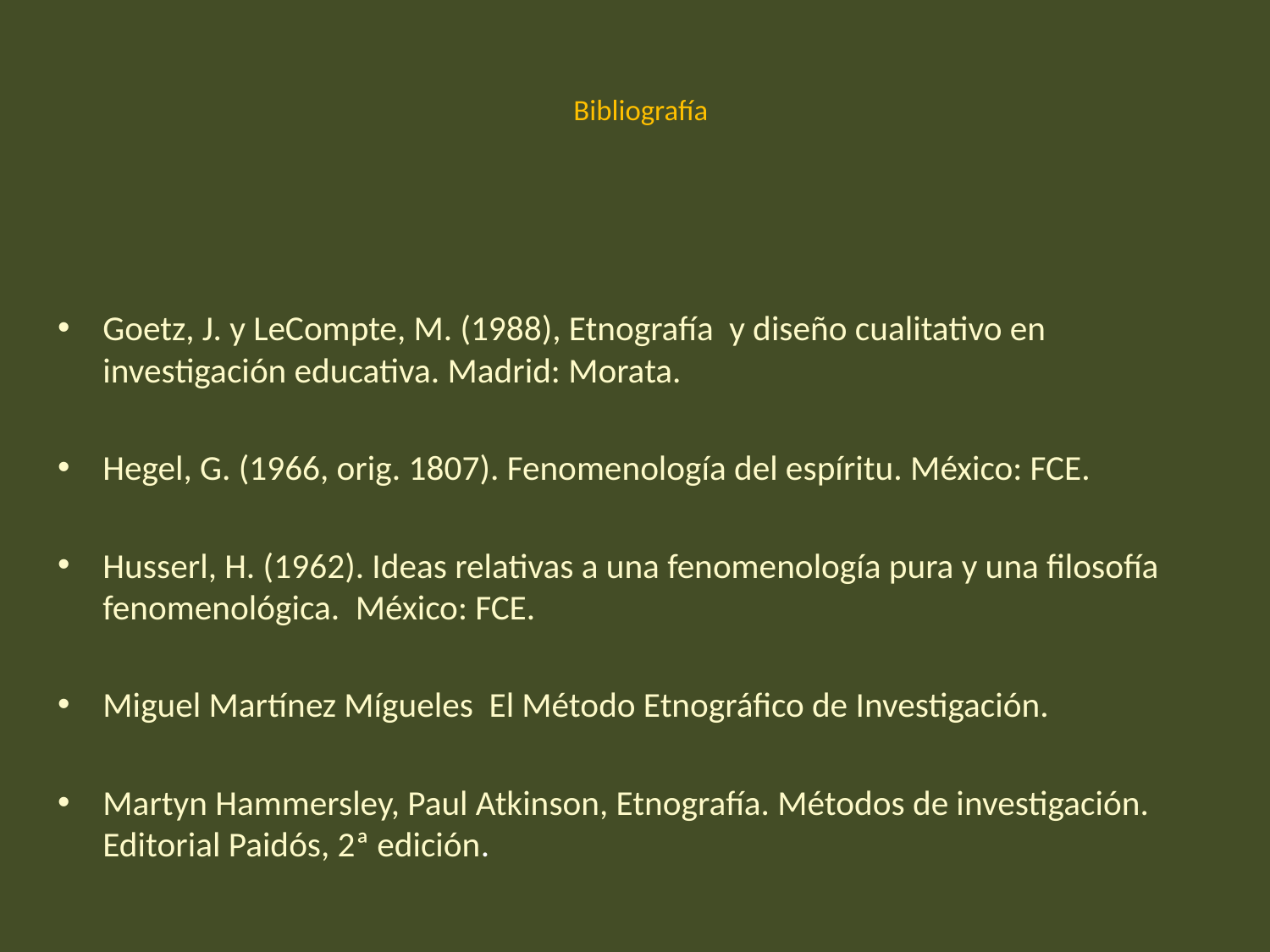

# Bibliografía

Goetz, J. y LeCompte, M. (1988), Etnografía  y diseño cualitativo en investigación educativa. Madrid: Morata.

Hegel, G. (1966, orig. 1807). Fenomenología del espíritu. México: FCE.

Husserl, H. (1962). Ideas relativas a una fenomenología pura y una filosofía fenomenológica.  México: FCE.

Miguel Martínez Mígueles  El Método Etnográfico de Investigación.

Martyn Hammersley, Paul Atkinson, Etnografía. Métodos de investigación. Editorial Paidós, 2ª edición.